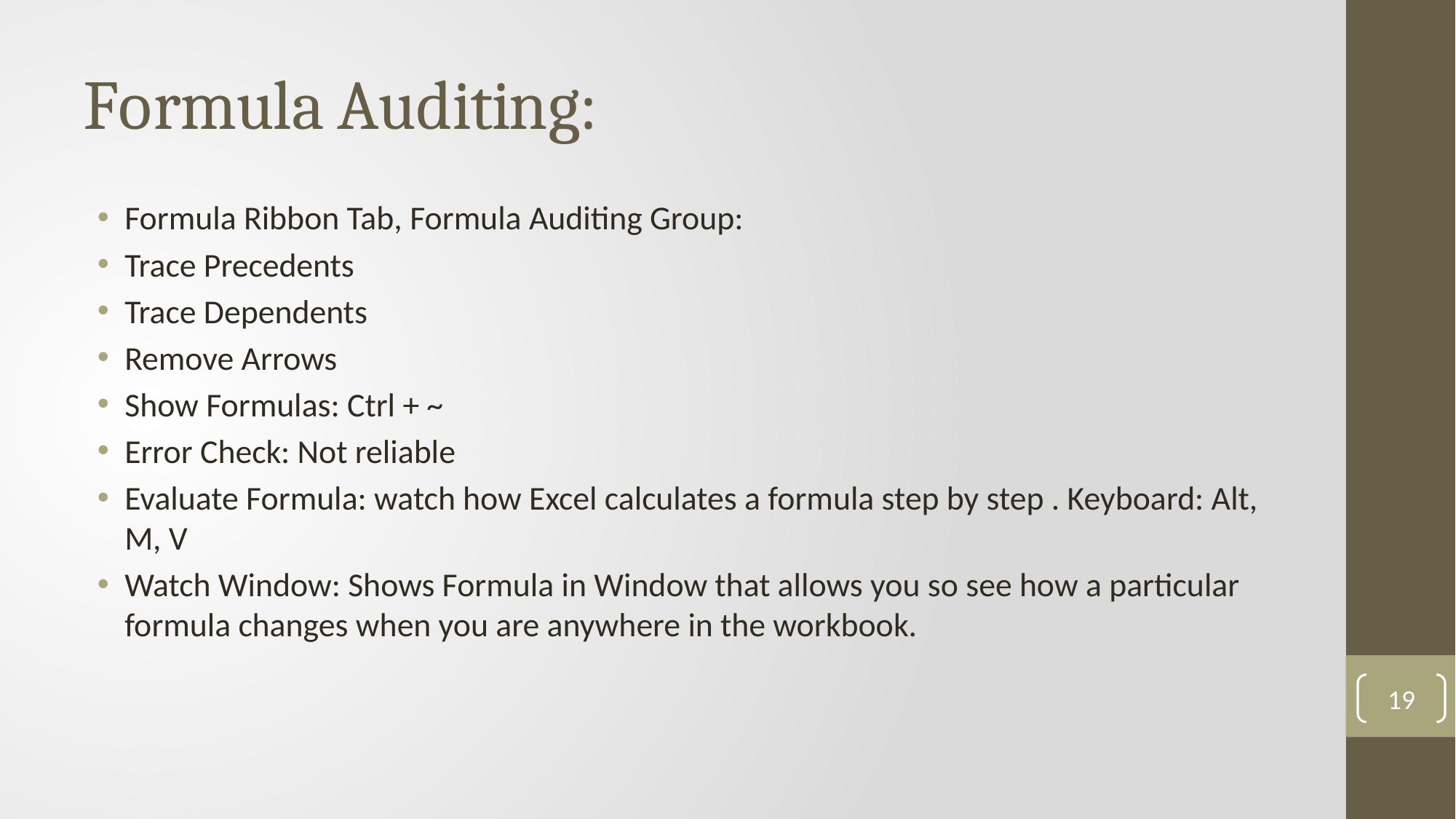

# Formula Auditing:
Formula Ribbon Tab, Formula Auditing Group:
Trace Precedents
Trace Dependents
Remove Arrows
Show Formulas: Ctrl + ~
Error Check: Not reliable
Evaluate Formula: watch how Excel calculates a formula step by step . Keyboard: Alt, M, V
Watch Window: Shows Formula in Window that allows you so see how a particular formula changes when you are anywhere in the workbook.

19